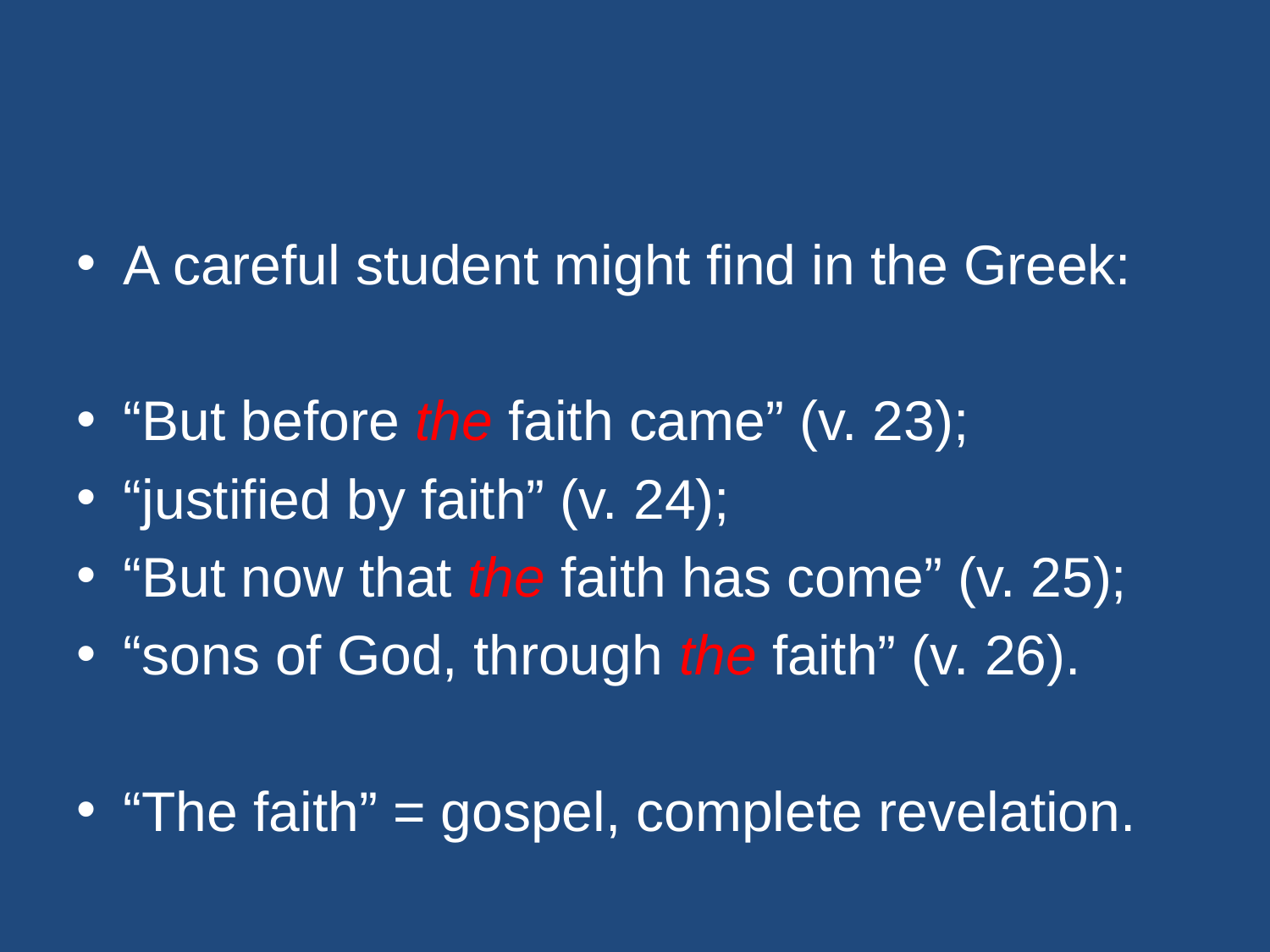

#
A careful student might find in the Greek:

“But before the faith came” (v. 23);
“justified by faith” (v. 24);
“But now that the faith has come” (v. 25);
“sons of God, through the faith” (v. 26).

“The faith” = gospel, complete revelation.